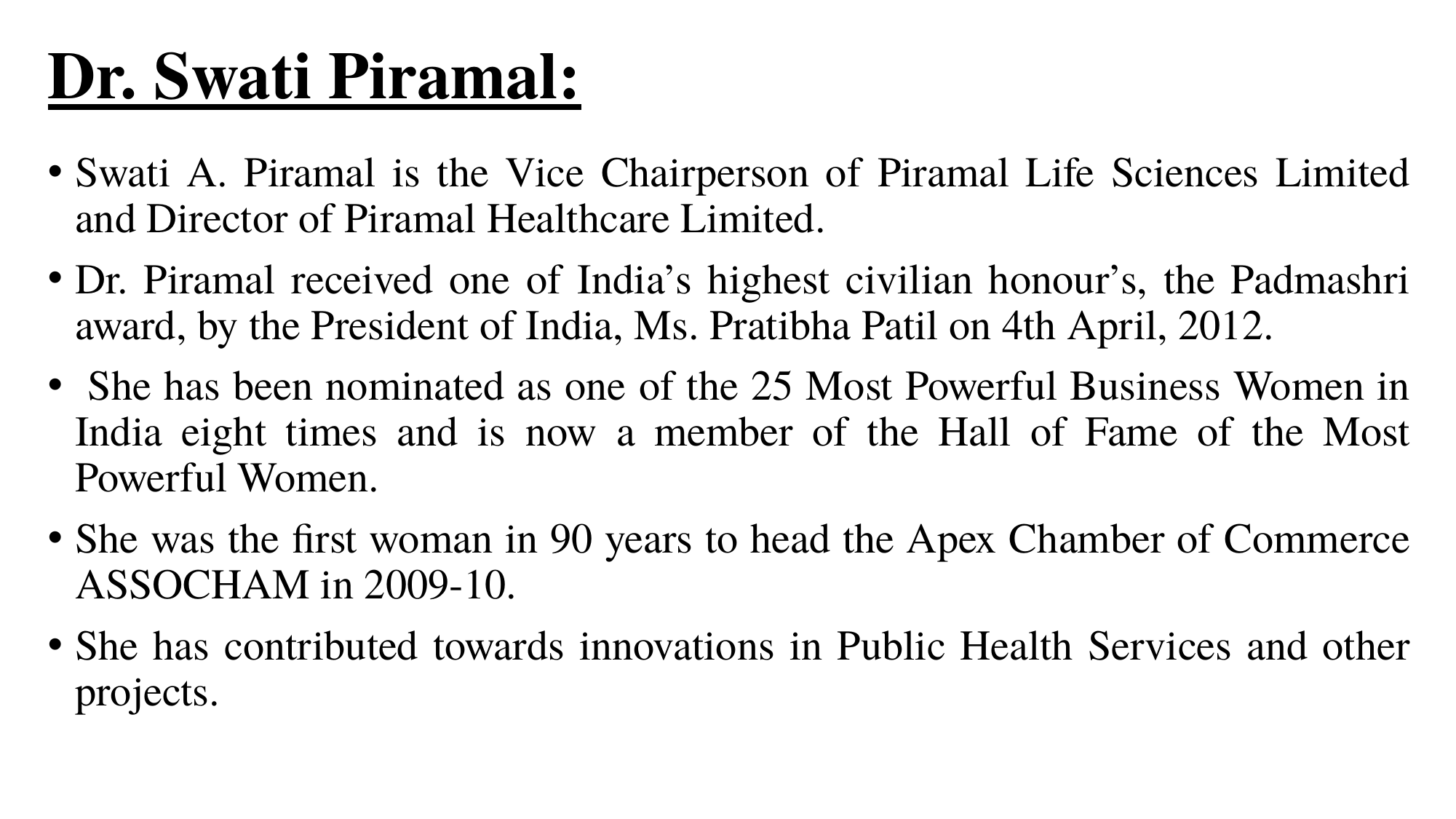

# Dr. Swati Piramal:
Swati A. Piramal is the Vice Chairperson of Piramal Life Sciences Limited and Director of Piramal Healthcare Limited.
Dr. Piramal received one of India’s highest civilian honour’s, the Padmashri award, by the President of India, Ms. Pratibha Patil on 4th April, 2012.
 She has been nominated as one of the 25 Most Powerful Business Women in India eight times and is now a member of the Hall of Fame of the Most Powerful Women.
She was the first woman in 90 years to head the Apex Chamber of Commerce ASSOCHAM in 2009-10.
She has contributed towards innovations in Public Health Services and other projects.